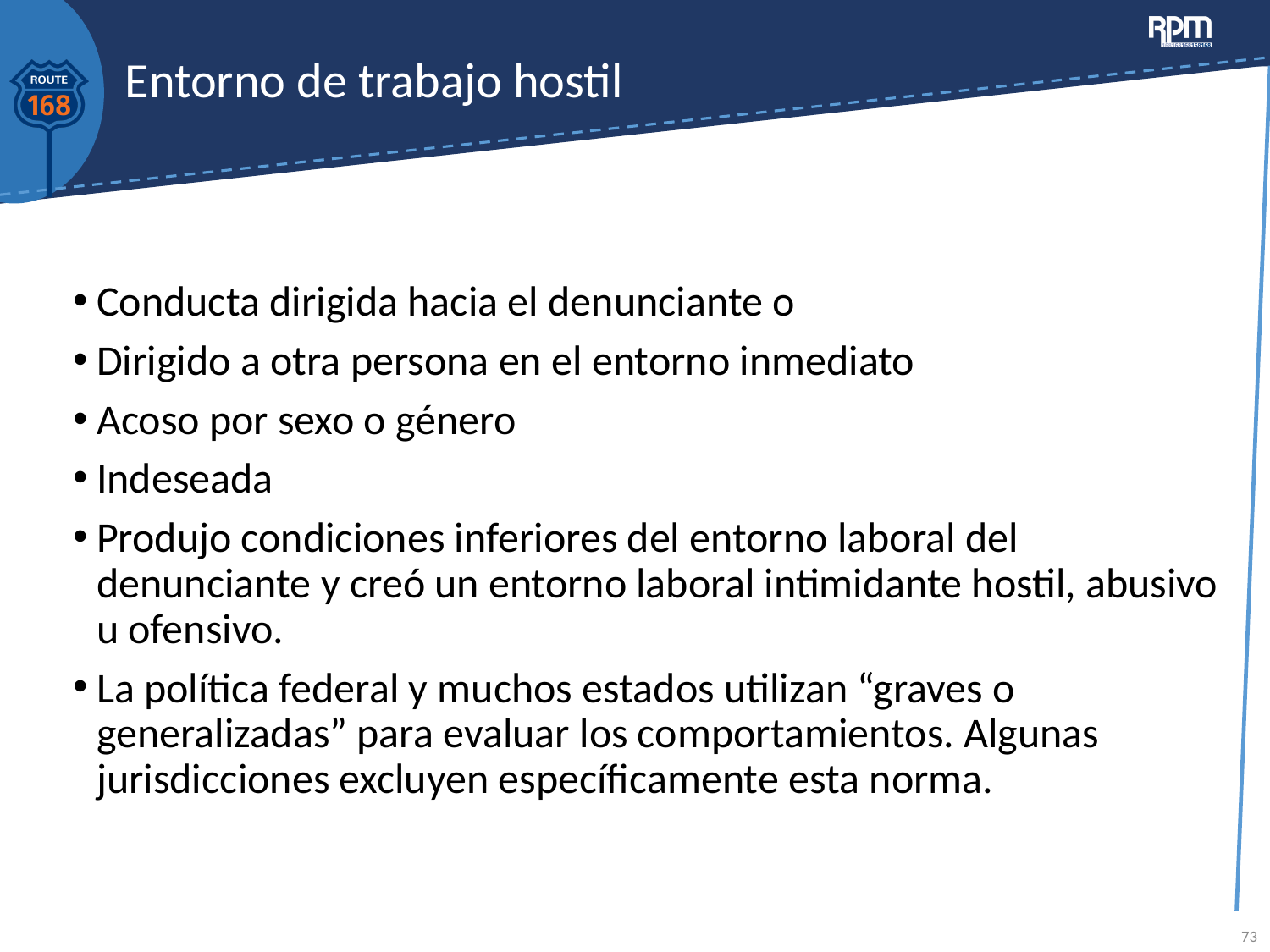

# Entorno de trabajo hostil

Conducta dirigida hacia el denunciante o
Dirigido a otra persona en el entorno inmediato
Acoso por sexo o género
Indeseada
Produjo condiciones inferiores del entorno laboral del denunciante y creó un entorno laboral intimidante hostil, abusivo u ofensivo.
La política federal y muchos estados utilizan “graves o generalizadas” para evaluar los comportamientos. Algunas jurisdicciones excluyen específicamente esta norma.

73